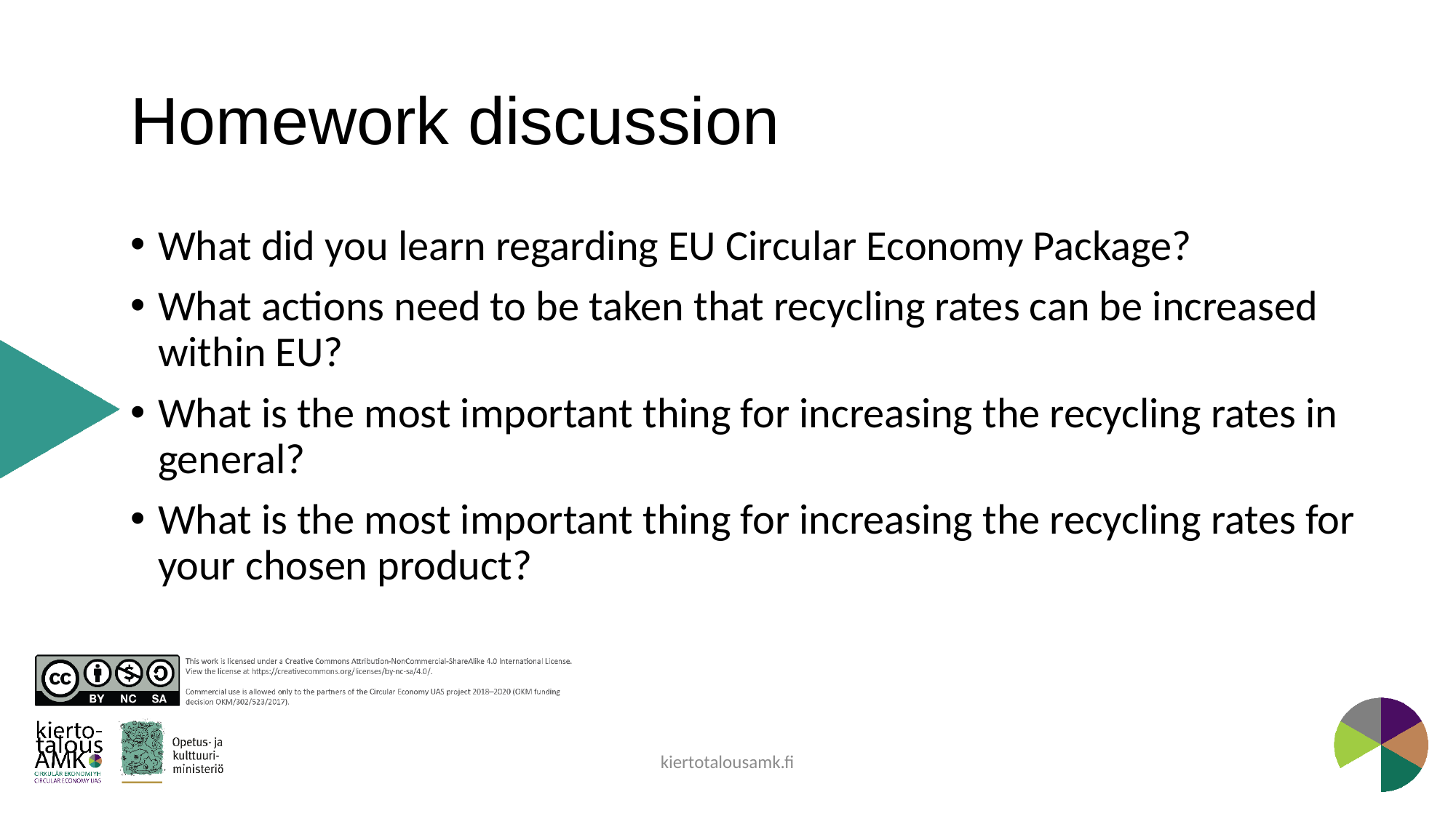

# Homework discussion
What did you learn regarding EU Circular Economy Package?
What actions need to be taken that recycling rates can be increased within EU?
What is the most important thing for increasing the recycling rates in general?
What is the most important thing for increasing the recycling rates for your chosen product?

kiertotalousamk.fi